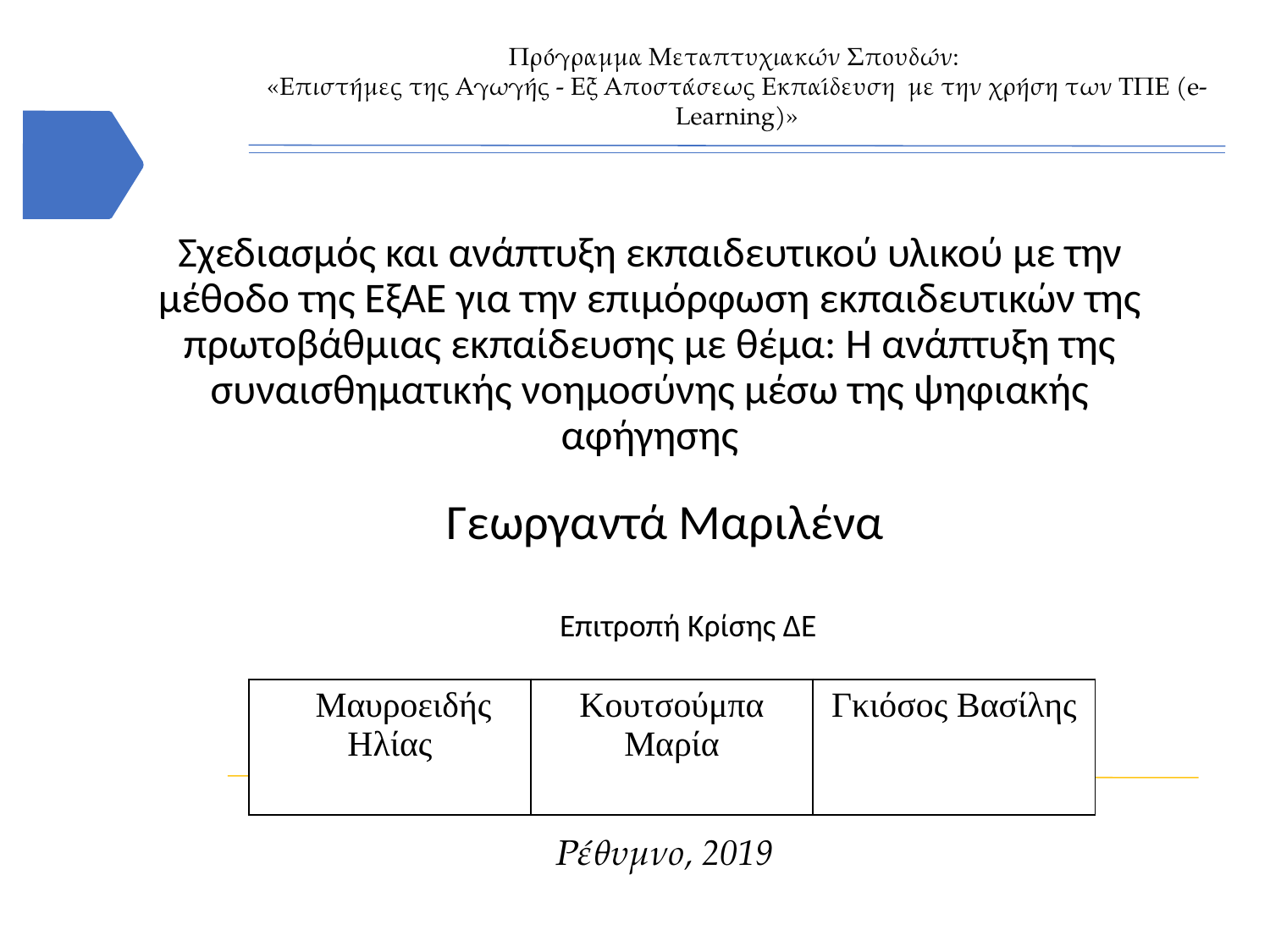

Πρόγραμμα Μεταπτυχιακών Σπουδών:
«Επιστήμες της Αγωγής - Εξ Αποστάσεως Εκπαίδευση  με την χρήση των ΤΠΕ (e-Learning)»
Σχεδιασμός και ανάπτυξη εκπαιδευτικού υλικού με την
μέθοδο της ΕξΑΕ για την επιμόρφωση εκπαιδευτικών της
πρωτοβάθμιας εκπαίδευσης με θέμα: Η ανάπτυξη της
συναισθηματικής νοημοσύνης μέσω της ψηφιακής
αφήγησης
Γεωργαντά Μαριλένα

Επιτροπή Κρίσης ΔΕ
| ΗΜαυροειδής Ηλίας | Κουτσούμπα Μαρία | Γκιόσος Bασίλης |
| --- | --- | --- |
Ρέθυμνο, 2019